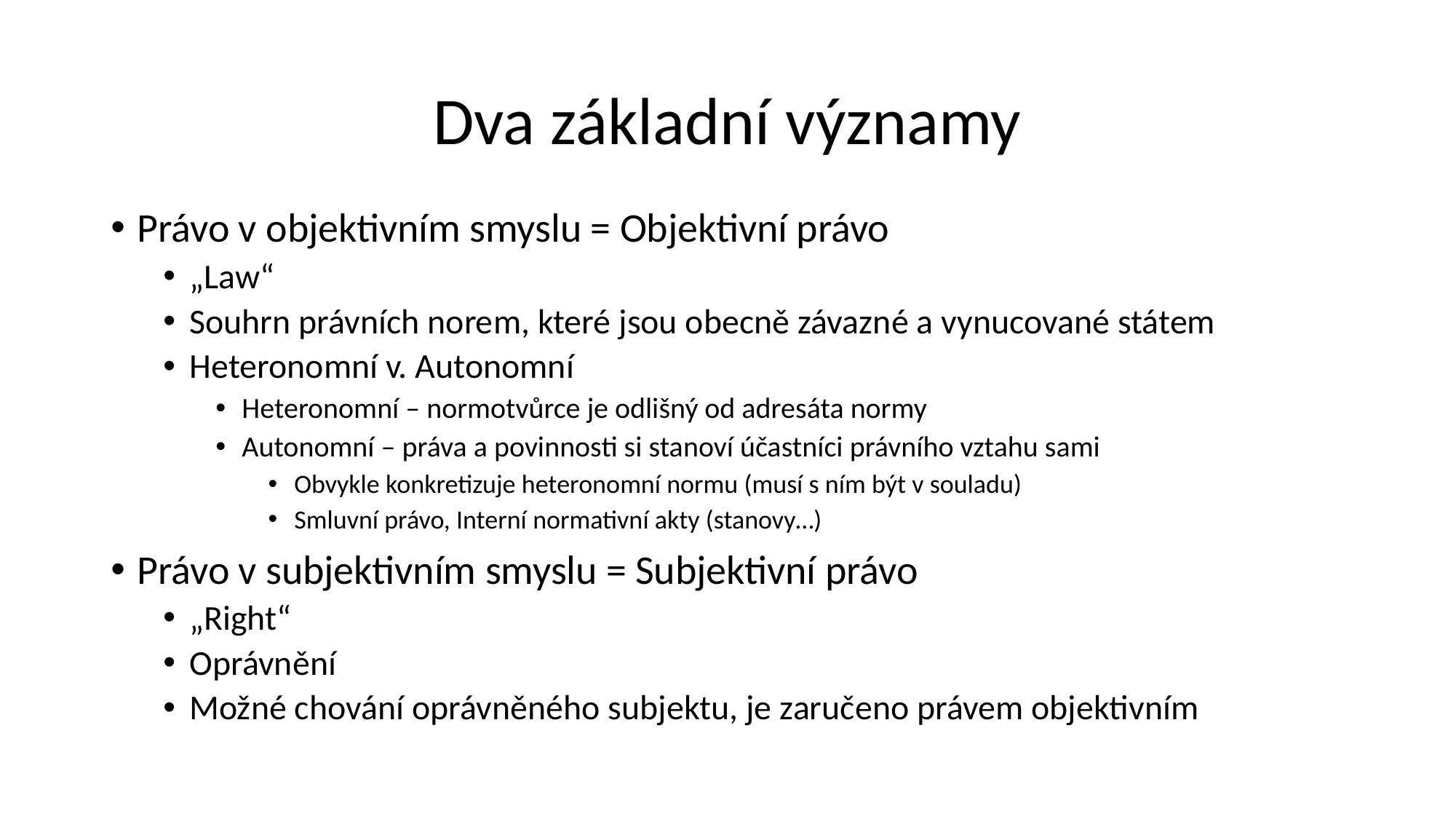

# Dva základní významy
Právo v objektivním smyslu = Objektivní právo
„Law“
Souhrn právních norem, které jsou obecně závazné a vynucované státem
Heteronomní v. Autonomní
Heteronomní – normotvůrce je odlišný od adresáta normy
Autonomní – práva a povinnosti si stanoví účastníci právního vztahu sami
Obvykle konkretizuje heteronomní normu (musí s ním být v souladu)
Smluvní právo, Interní normativní akty (stanovy…)
Právo v subjektivním smyslu = Subjektivní právo
„Right“
Oprávnění
Možné chování oprávněného subjektu, je zaručeno právem objektivním